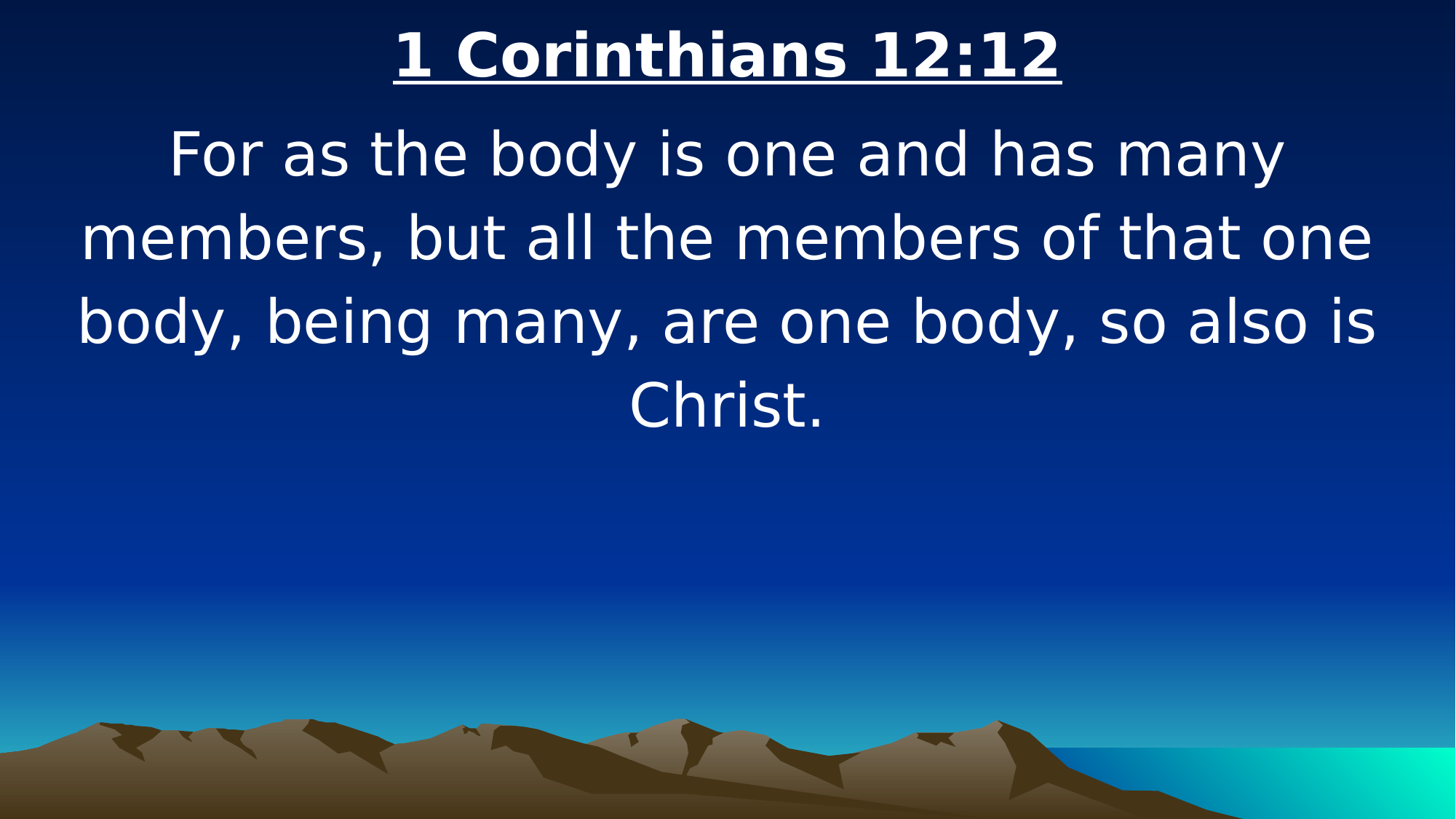

1 Corinthians 12:12
For as the body is one and has many members, but all the members of that one body, being many, are one body, so also is Christ.